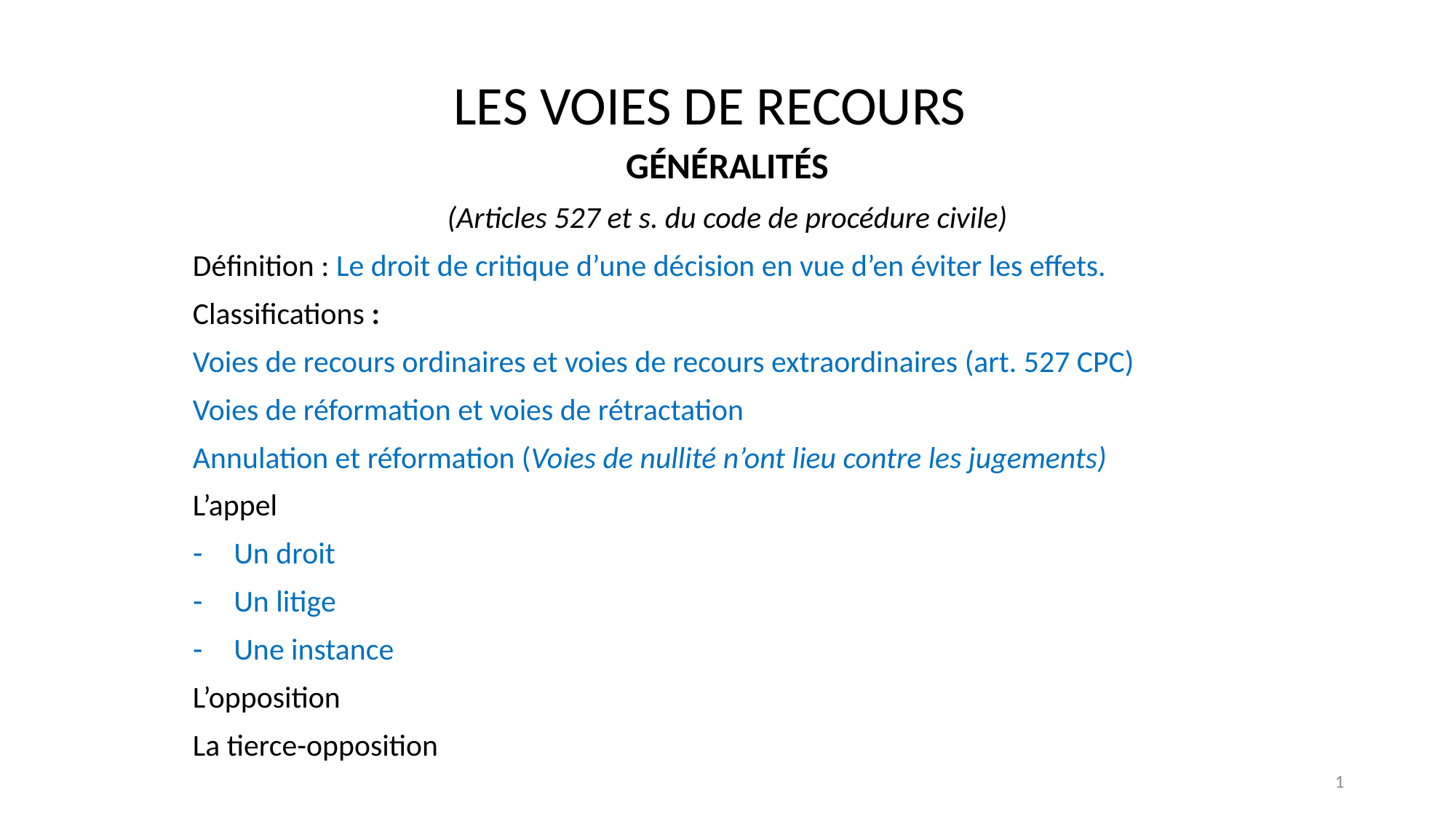

# LES VOIES DE RECOURS
GÉNÉRALITÉS
(Articles 527 et s. du code de procédure civile)
Définition : Le droit de critique d’une décision en vue d’en éviter les effets.
Classifications :
Voies de recours ordinaires et voies de recours extraordinaires (art. 527 CPC)
Voies de réformation et voies de rétractation
Annulation et réformation (Voies de nullité n’ont lieu contre les jugements)
L’appel
Un droit
Un litige
Une instance
L’opposition
La tierce-opposition

1